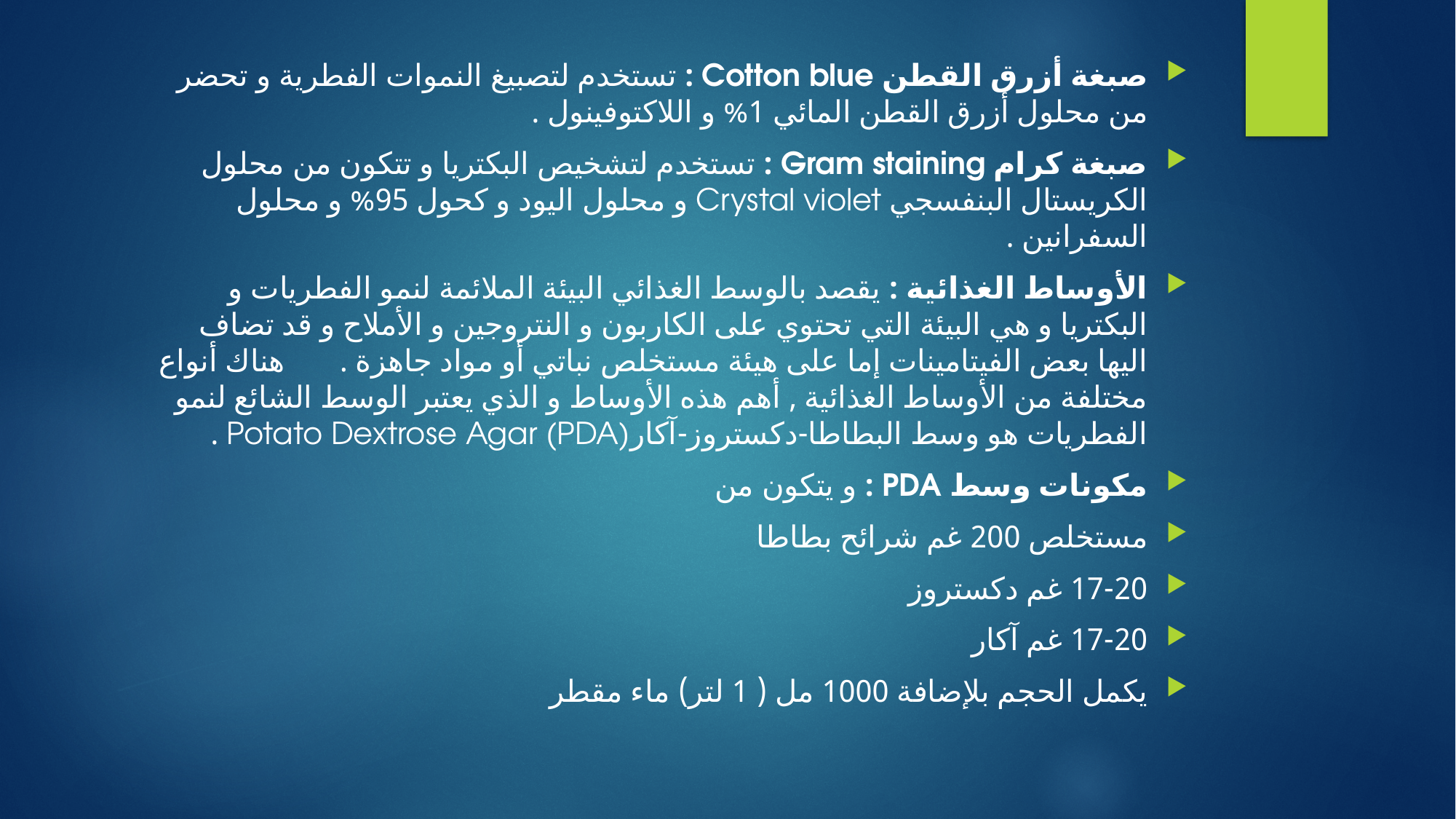

صبغة أزرق القطن Cotton blue : تستخدم لتصبيغ النموات الفطرية و تحضر من محلول أزرق القطن المائي 1% و اللاكتوفينول .
صبغة كرام Gram staining : تستخدم لتشخيص البكتريا و تتكون من محلول الكريستال البنفسجي Crystal violet و محلول اليود و كحول 95% و محلول السفرانين .
الأوساط الغذائية : يقصد بالوسط الغذائي البيئة الملائمة لنمو الفطريات و البكتريا و هي البيئة التي تحتوي على الكاربون و النتروجين و الأملاح و قد تضاف اليها بعض الفيتامينات إما على هيئة مستخلص نباتي أو مواد جاهزة .       هناك أنواع مختلفة من الأوساط الغذائية , أهم هذه الأوساط و الذي يعتبر الوسط الشائع لنمو الفطريات هو وسط البطاطا-دكستروز-آكارPotato Dextrose Agar (PDA) .
مكونات وسط PDA : و يتكون من
مستخلص 200 غم شرائح بطاطا
17-20 غم دكستروز
17-20 غم آكار
يكمل الحجم بلإضافة 1000 مل ( 1 لتر) ماء مقطر